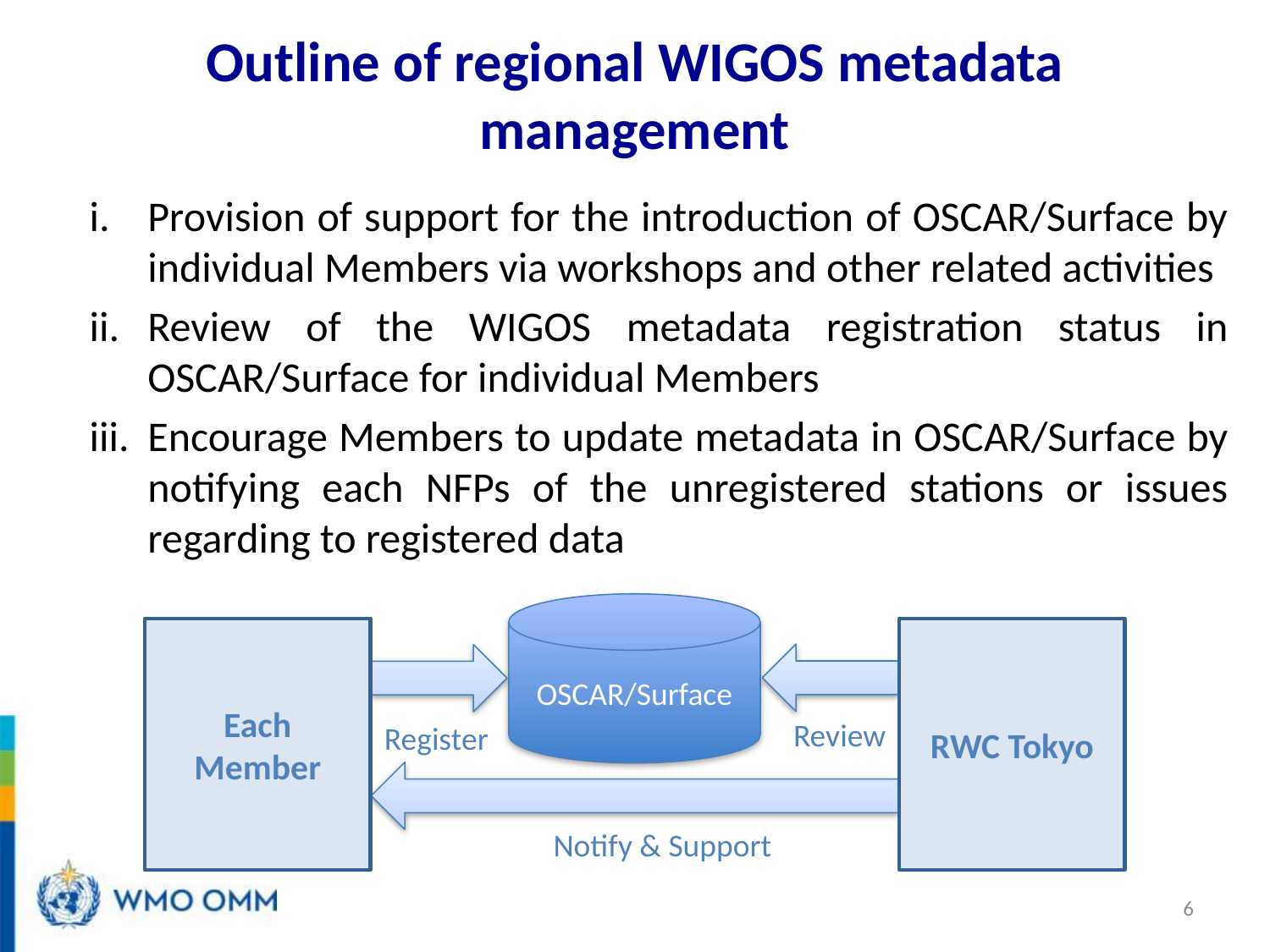

# Outline of regional WIGOS metadata management
Provision of support for the introduction of OSCAR/Surface by individual Members via workshops and other related activities
Review of the WIGOS metadata registration status in OSCAR/Surface for individual Members
Encourage Members to update metadata in OSCAR/Surface by notifying each NFPs of the unregistered stations or issues regarding to registered data
OSCAR/Surface
Each Member
RWC Tokyo

Review
Register

Notify & Support
6